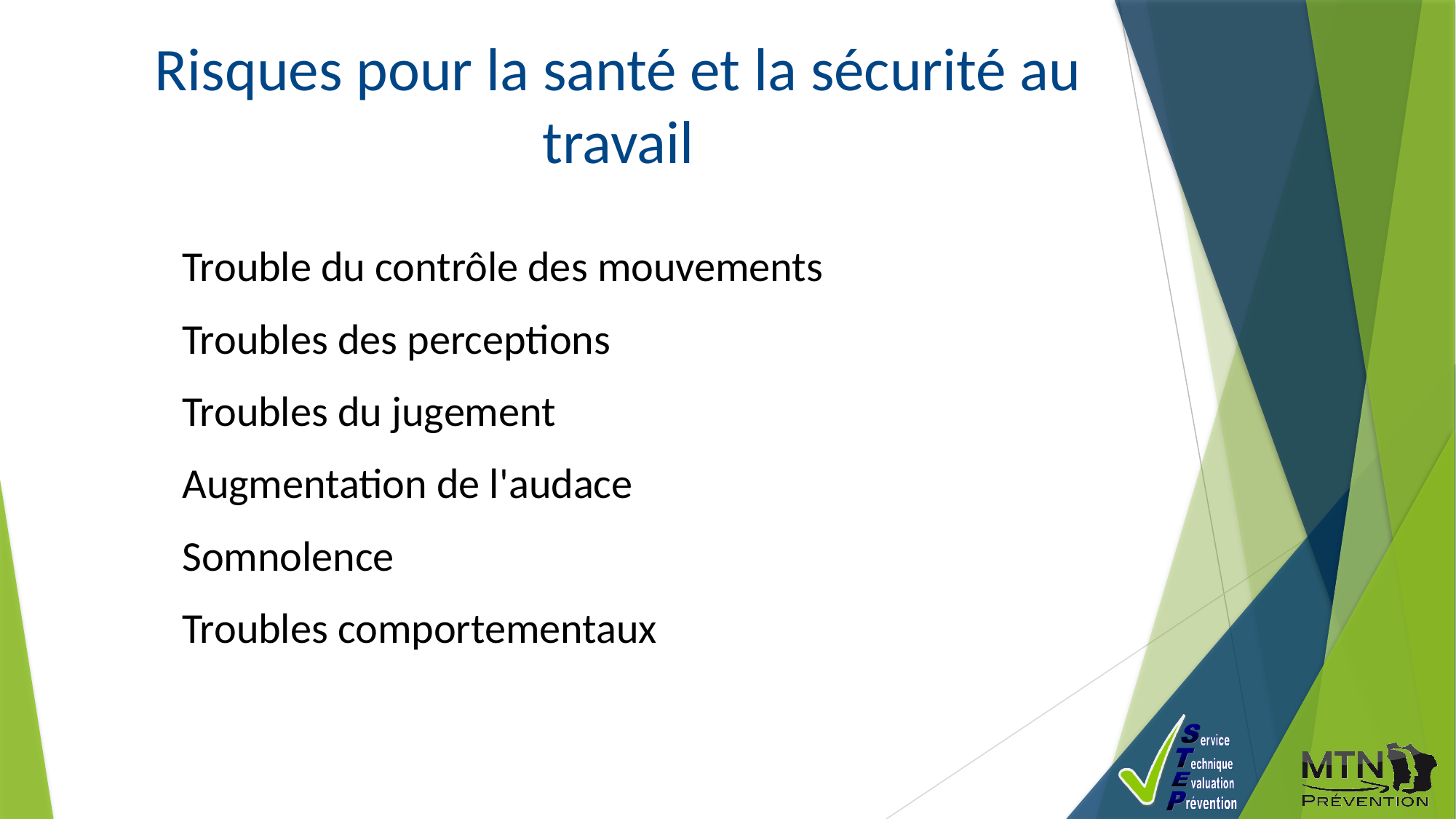

Risques pour la santé et la sécurité au travail
Trouble du contrôle des mouvements
Troubles des perceptions
Troubles du jugement
Augmentation de l'audace
Somnolence
Troubles comportementaux